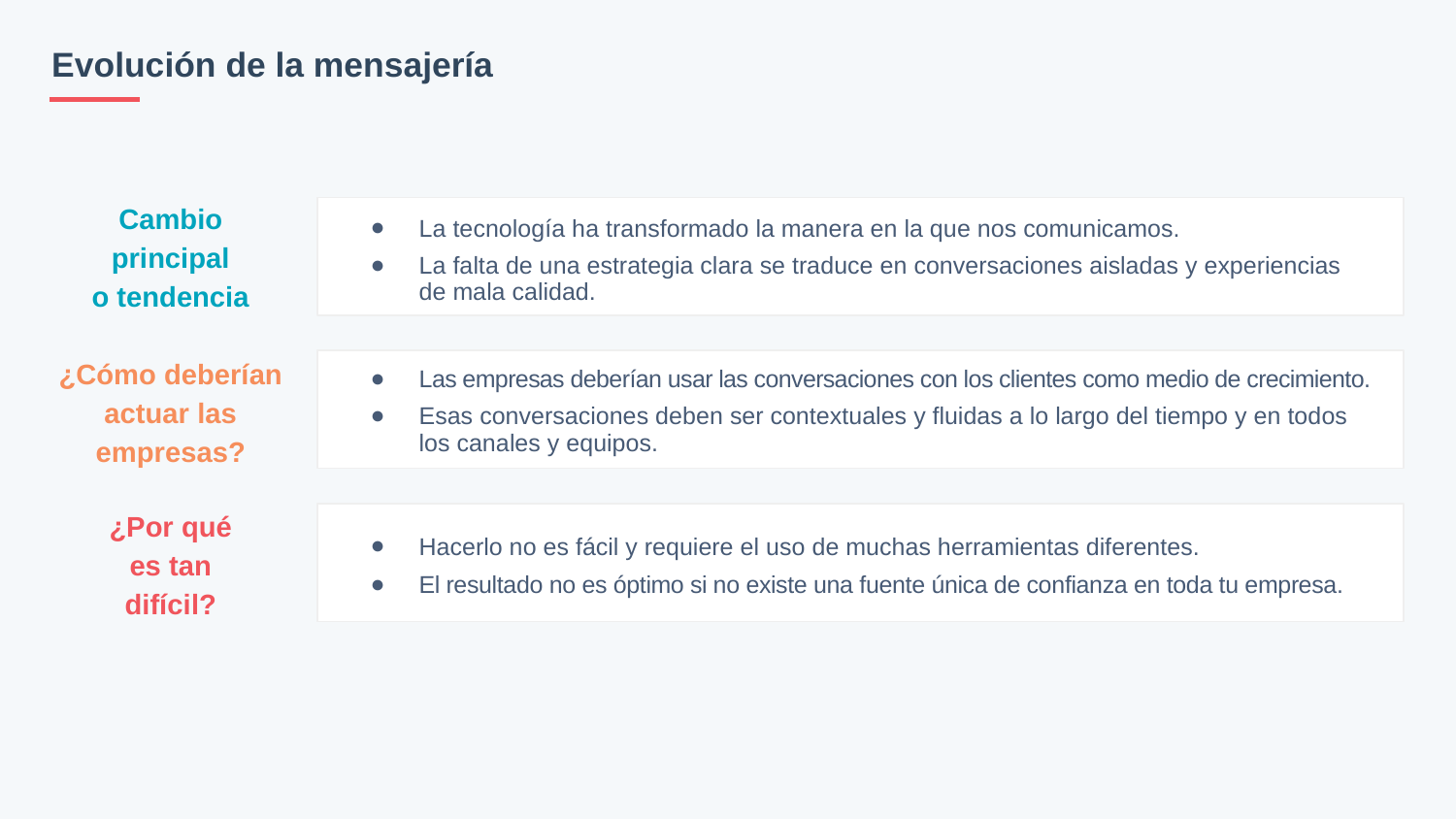

Evolución de la mensajería

La tecnología ha transformado la manera en la que nos comunicamos.
Cambio principal
o tendencia
La falta de una estrategia clara se traduce en conversaciones aisladas y experiencias de mala calidad.

Las empresas deberían usar las conversaciones con los clientes como medio de crecimiento.
¿Cómo deberían actuar las empresas?
Esas conversaciones deben ser contextuales y fluidas a lo largo del tiempo y en todos los canales y equipos.

¿Por qué es tan difícil?
Hacerlo no es fácil y requiere el uso de muchas herramientas diferentes.
El resultado no es óptimo si no existe una fuente única de confianza en toda tu empresa.